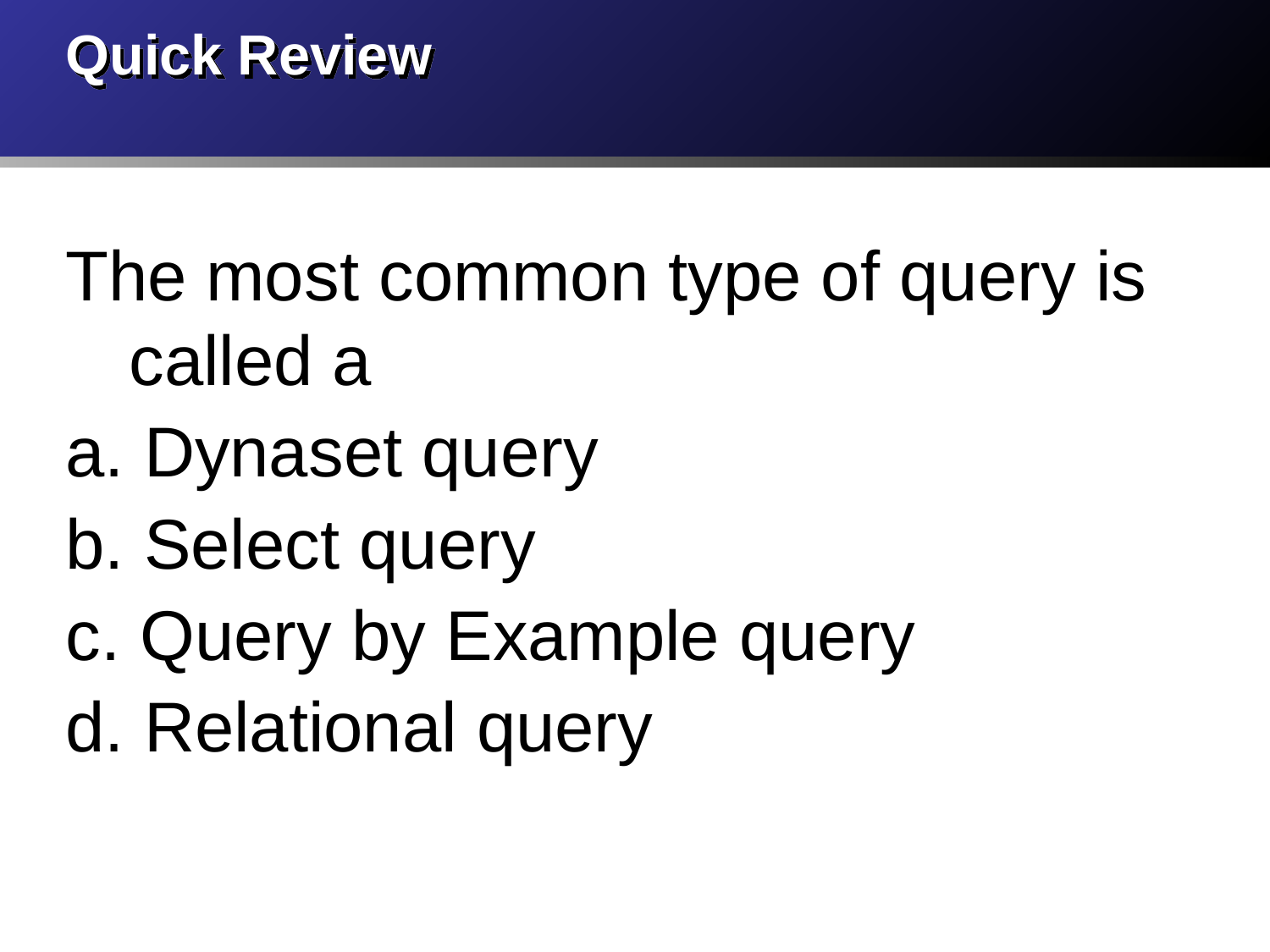

# Quick Review
The most common type of query is called a
a. Dynaset query
b. Select query
c. Query by Example query
d. Relational query